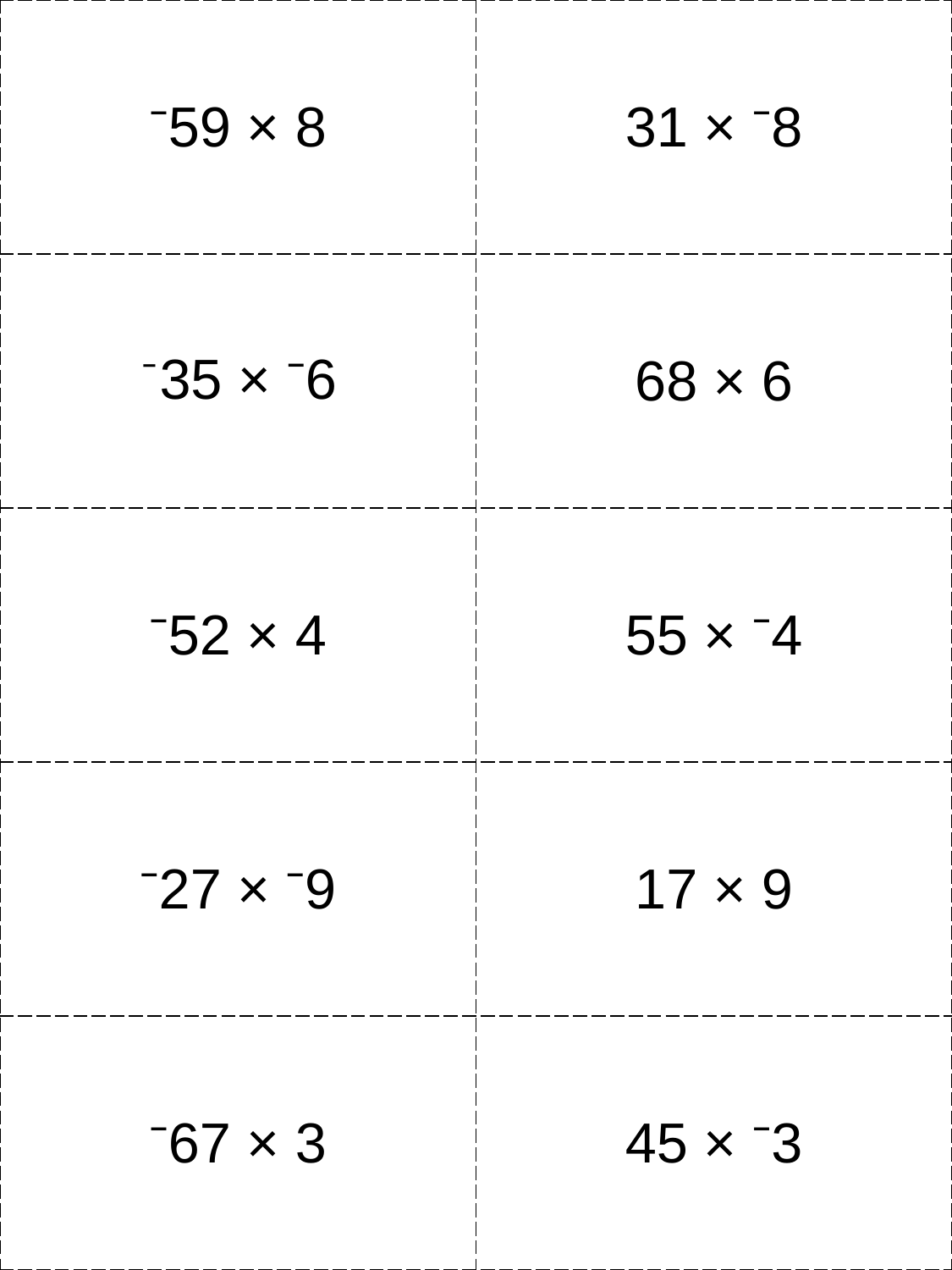

| ⁻59 × 8 | 31 × ⁻8 |
| --- | --- |
| ⁻35 × ⁻6 | 68 × 6 |
| ⁻52 × 4 | 55 × ⁻4 |
| ⁻27 × ⁻9 | 17 × 9 |
| ⁻67 × 3 | 45 × ⁻3 |